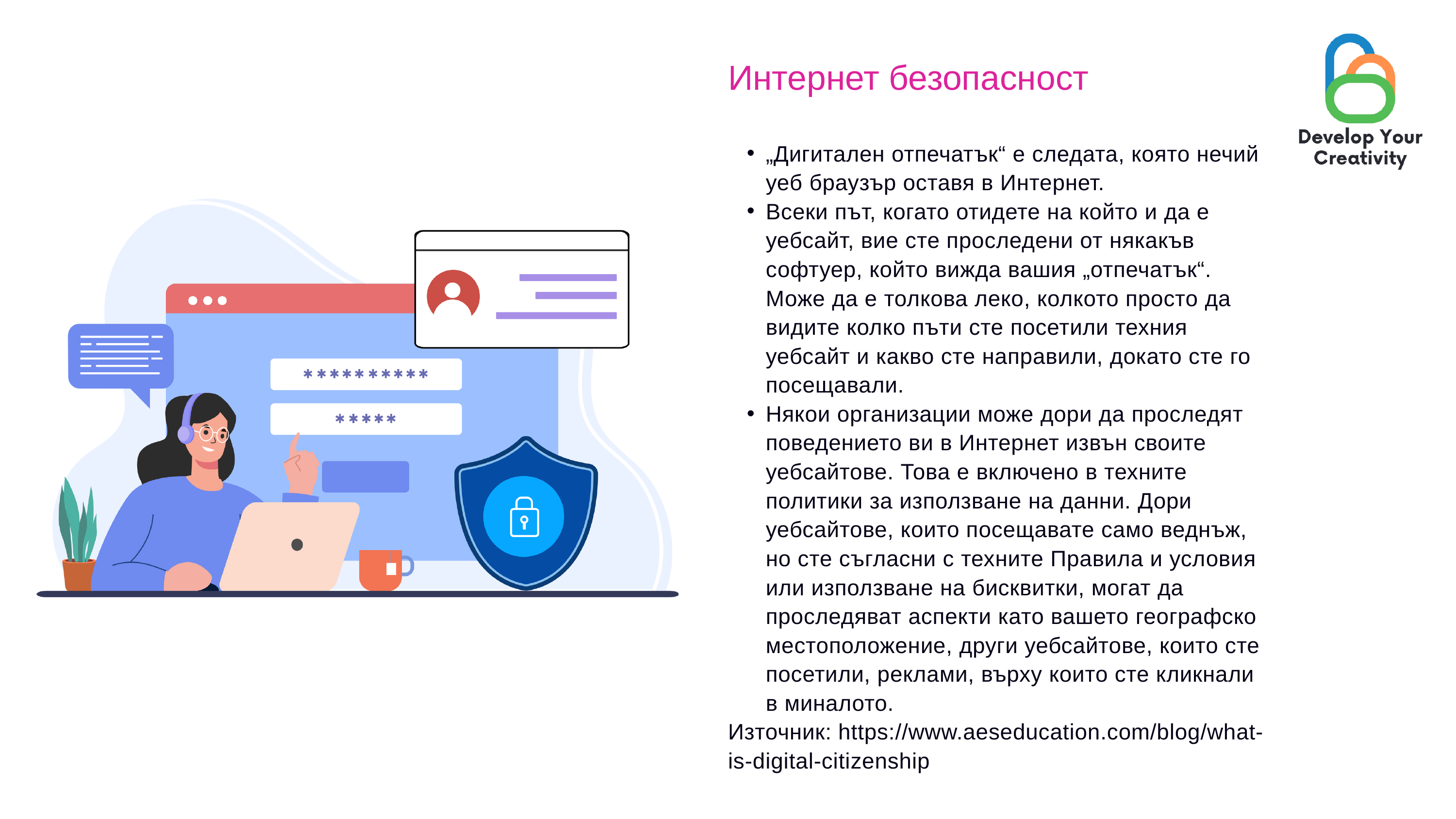

Интернет безопасност
„Дигитален отпечатък“ е следата, която нечий уеб браузър оставя в Интернет.
Всеки път, когато отидете на който и да е уебсайт, вие сте проследени от някакъв софтуер, който вижда вашия „отпечатък“. Може да е толкова леко, колкото просто да видите колко пъти сте посетили техния уебсайт и какво сте направили, докато сте го посещавали.
Някои организации може дори да проследят поведението ви в Интернет извън своите уебсайтове. Това е включено в техните политики за използване на данни. Дори уебсайтове, които посещавате само веднъж, но сте съгласни с техните Правила и условия или използване на бисквитки, могат да проследяват аспекти като вашето географско местоположение, други уебсайтове, които сте посетили, реклами, върху които сте кликнали в миналото.
Източник: https://www.aeseducation.com/blog/what-is-digital-citizenship